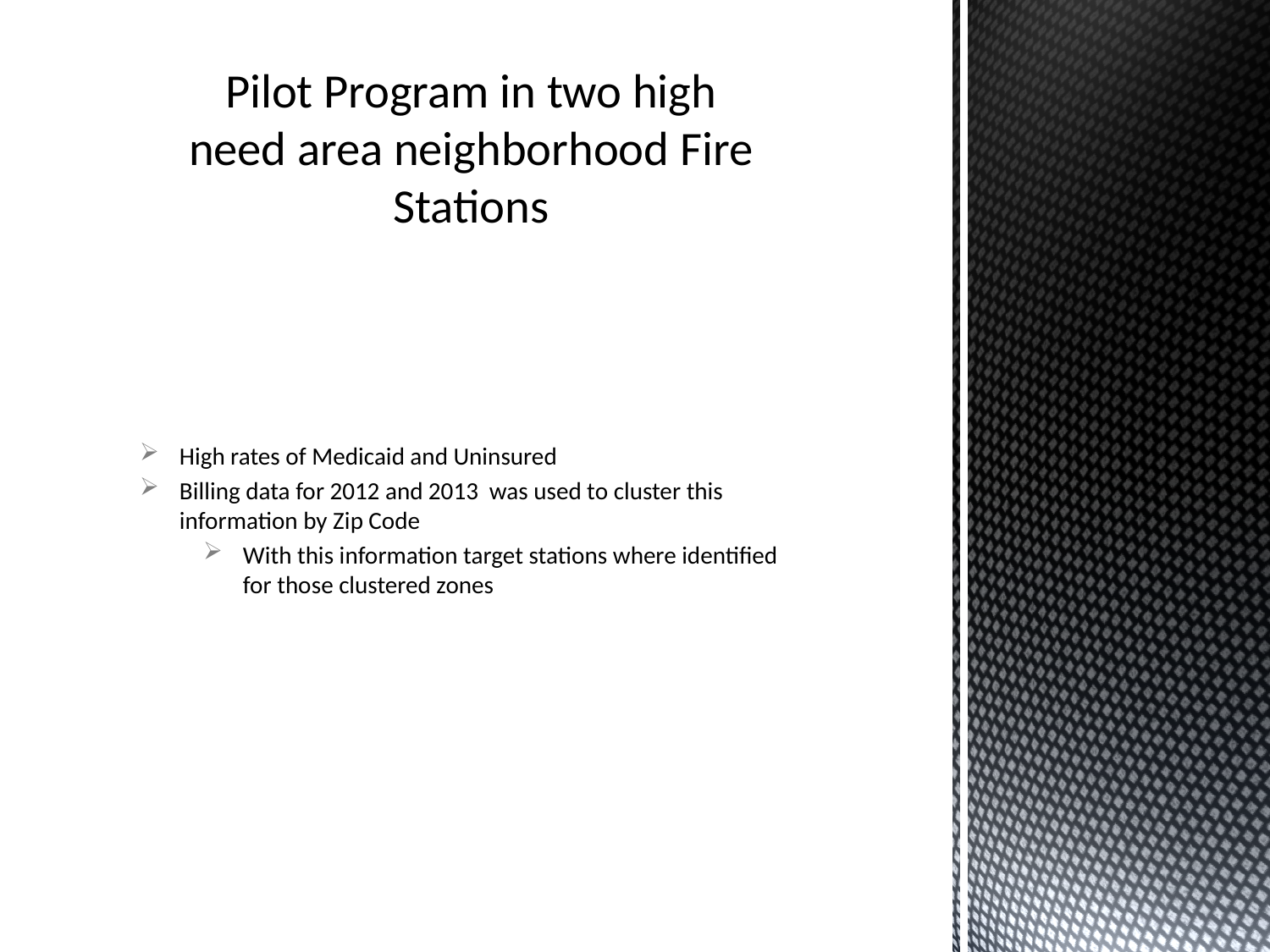

# Pilot Program in two high need area neighborhood Fire Stations
High rates of Medicaid and Uninsured
Billing data for 2012 and 2013  was used to cluster this information by Zip Code
With this information target stations where identified for those clustered zones